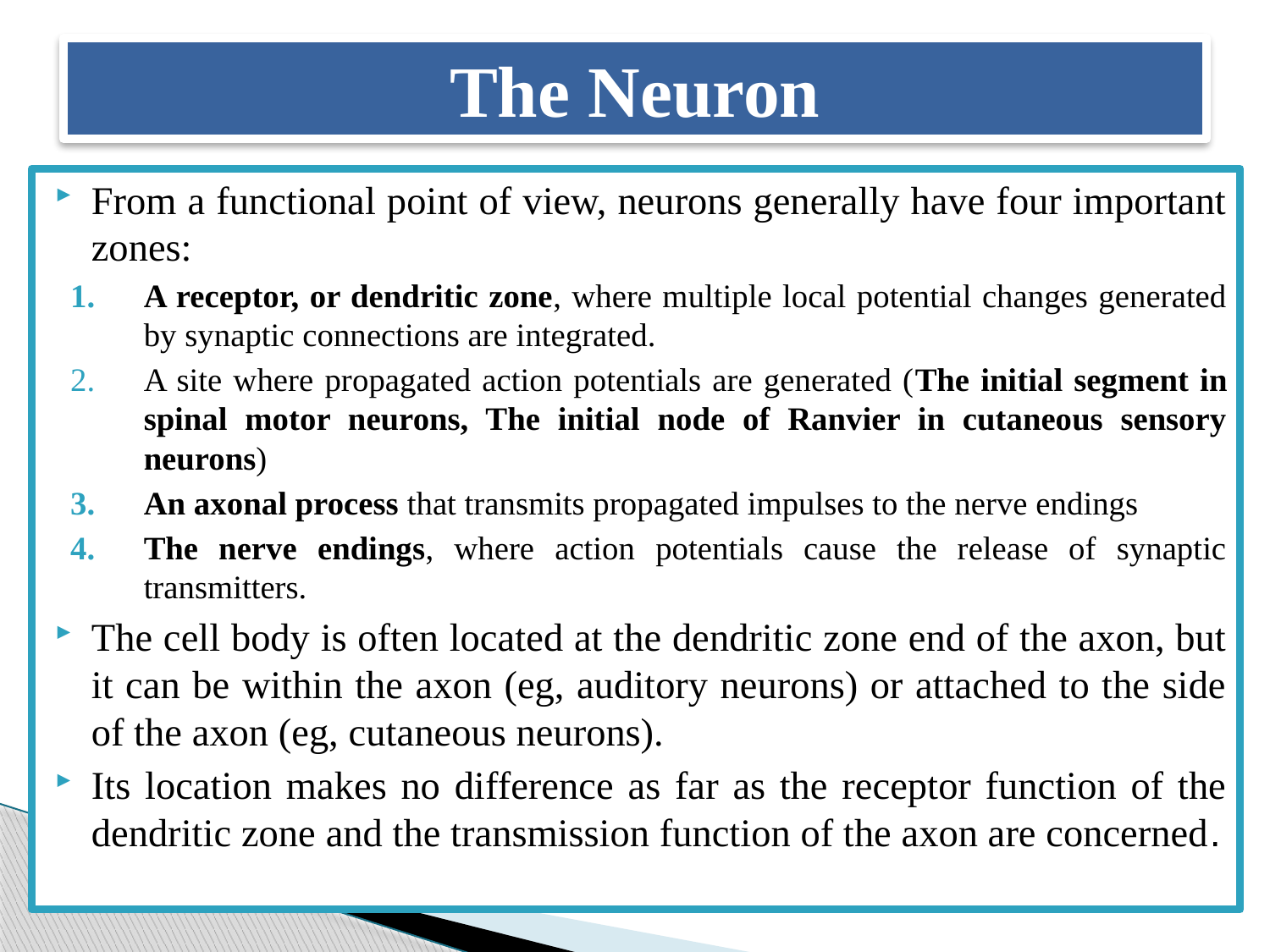

# The Neuron
From a functional point of view, neurons generally have four important zones:
A receptor, or dendritic zone, where multiple local potential changes generated by synaptic connections are integrated.
A site where propagated action potentials are generated (The initial segment in spinal motor neurons, The initial node of Ranvier in cutaneous sensory neurons)
An axonal process that transmits propagated impulses to the nerve endings
The nerve endings, where action potentials cause the release of synaptic transmitters.
The cell body is often located at the dendritic zone end of the axon, but it can be within the axon (eg, auditory neurons) or attached to the side of the axon (eg, cutaneous neurons).
Its location makes no difference as far as the receptor function of the dendritic zone and the transmission function of the axon are concerned.